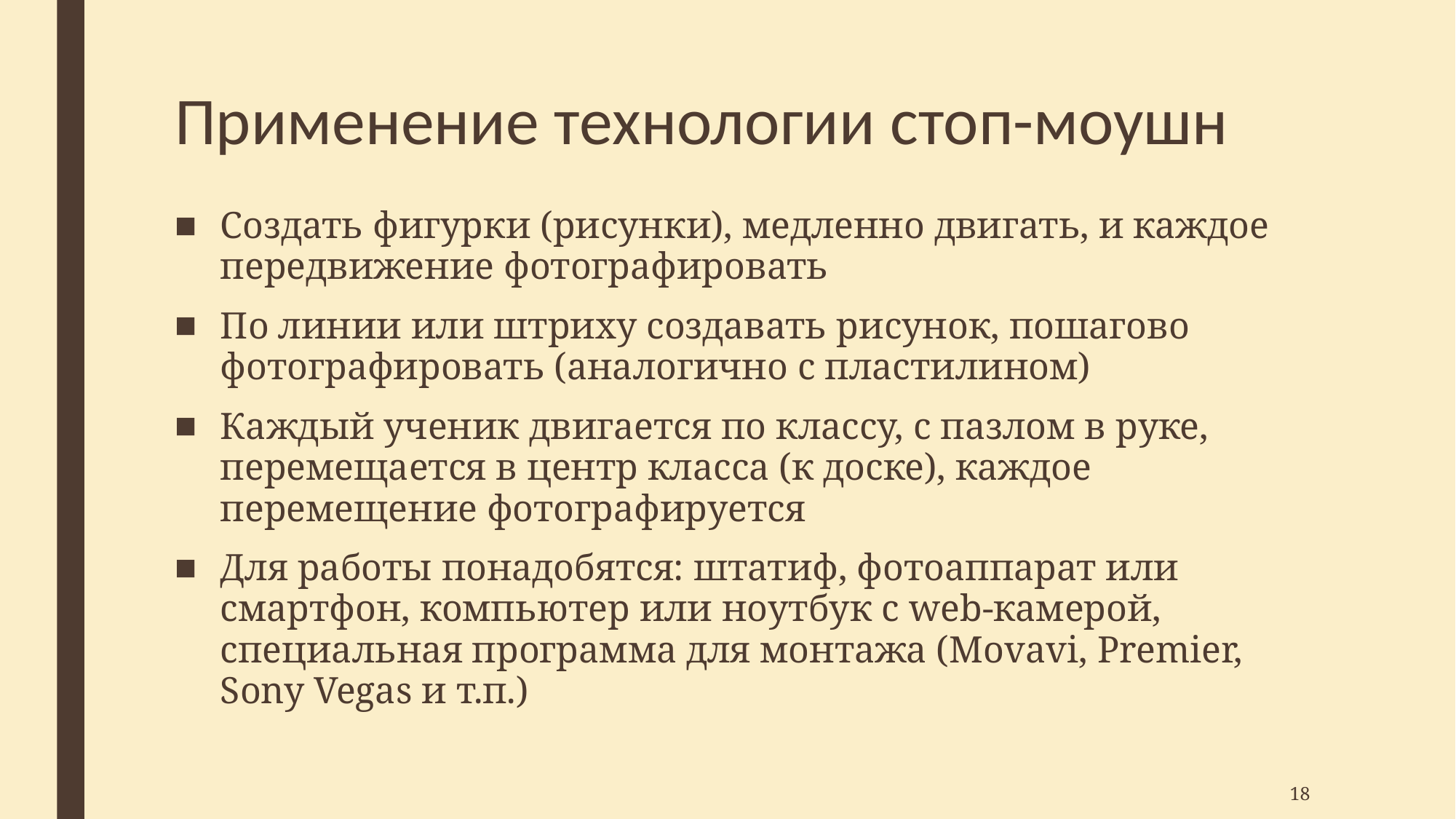

# Применение технологии стоп-моушн
Создать фигурки (рисунки), медленно двигать, и каждое передвижение фотографировать
По линии или штриху создавать рисунок, пошагово фотографировать (аналогично с пластилином)
Каждый ученик двигается по классу, с пазлом в руке, перемещается в центр класса (к доске), каждое перемещение фотографируется
Для работы понадобятся: штатиф, фотоаппарат или смартфон, компьютер или ноутбук с web-камерой, специальная программа для монтажа (Movavi, Premier, Sony Vegas и т.п.)
18